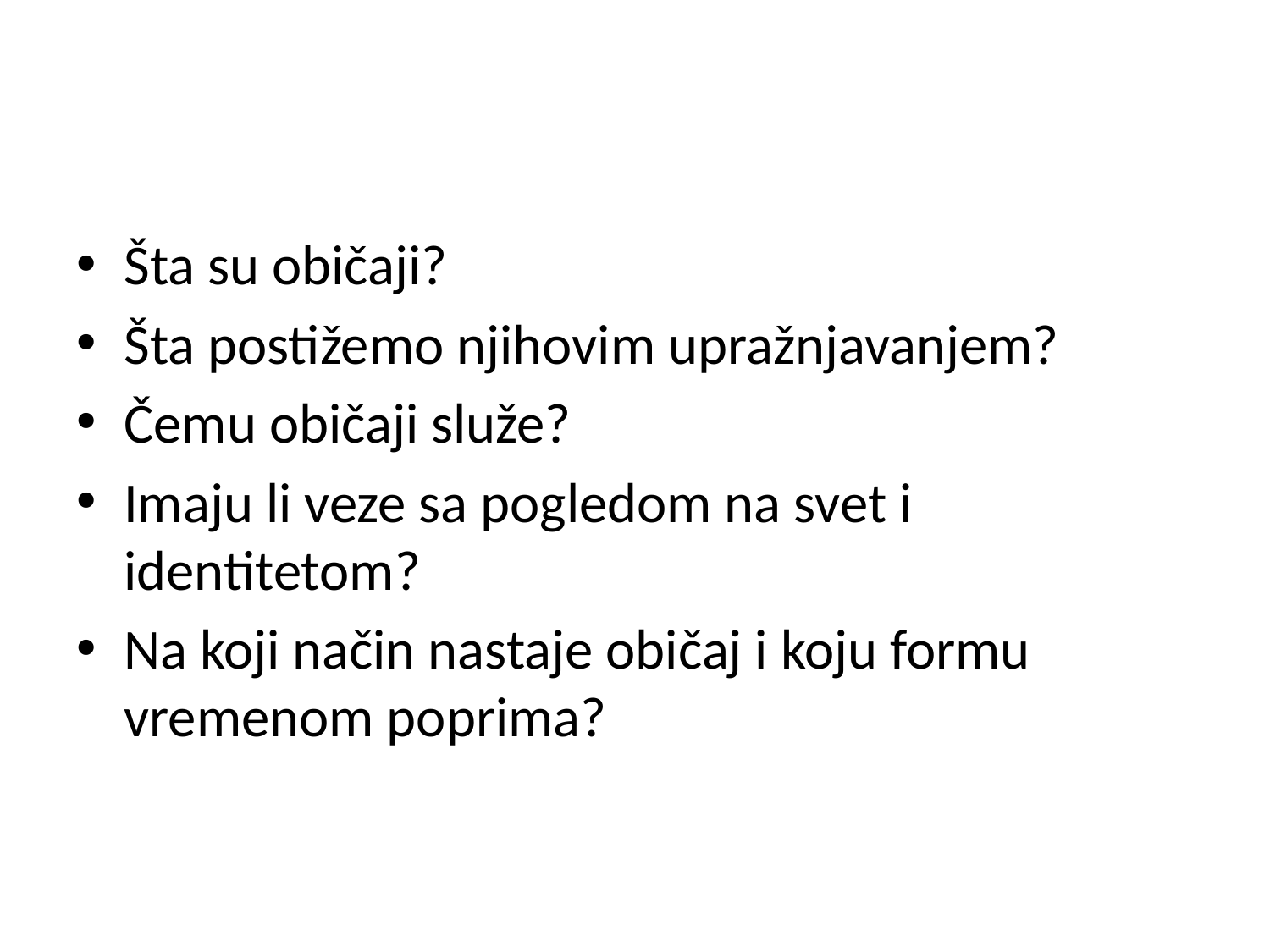

#
Šta su običaji?
Šta postižemo njihovim upražnjavanjem?
Čemu običaji služe?
Imaju li veze sa pogledom na svet i identitetom?
Na koji način nastaje običaj i koju formu vremenom poprima?